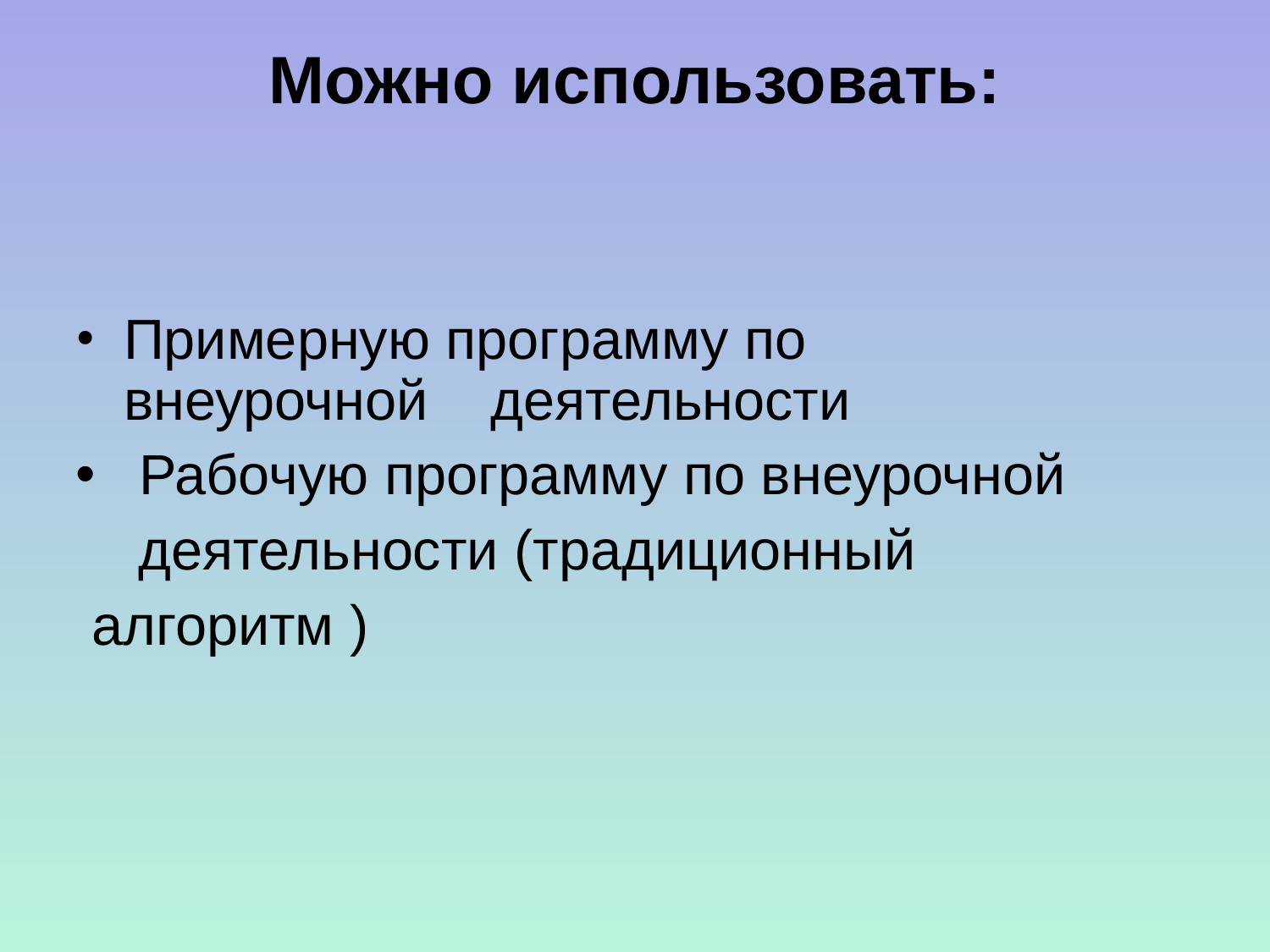

# Можно использовать:

Примерную программу по         внеурочной    деятельности
 Рабочую программу по внеурочной
    деятельности (традиционный
 алгоритм )